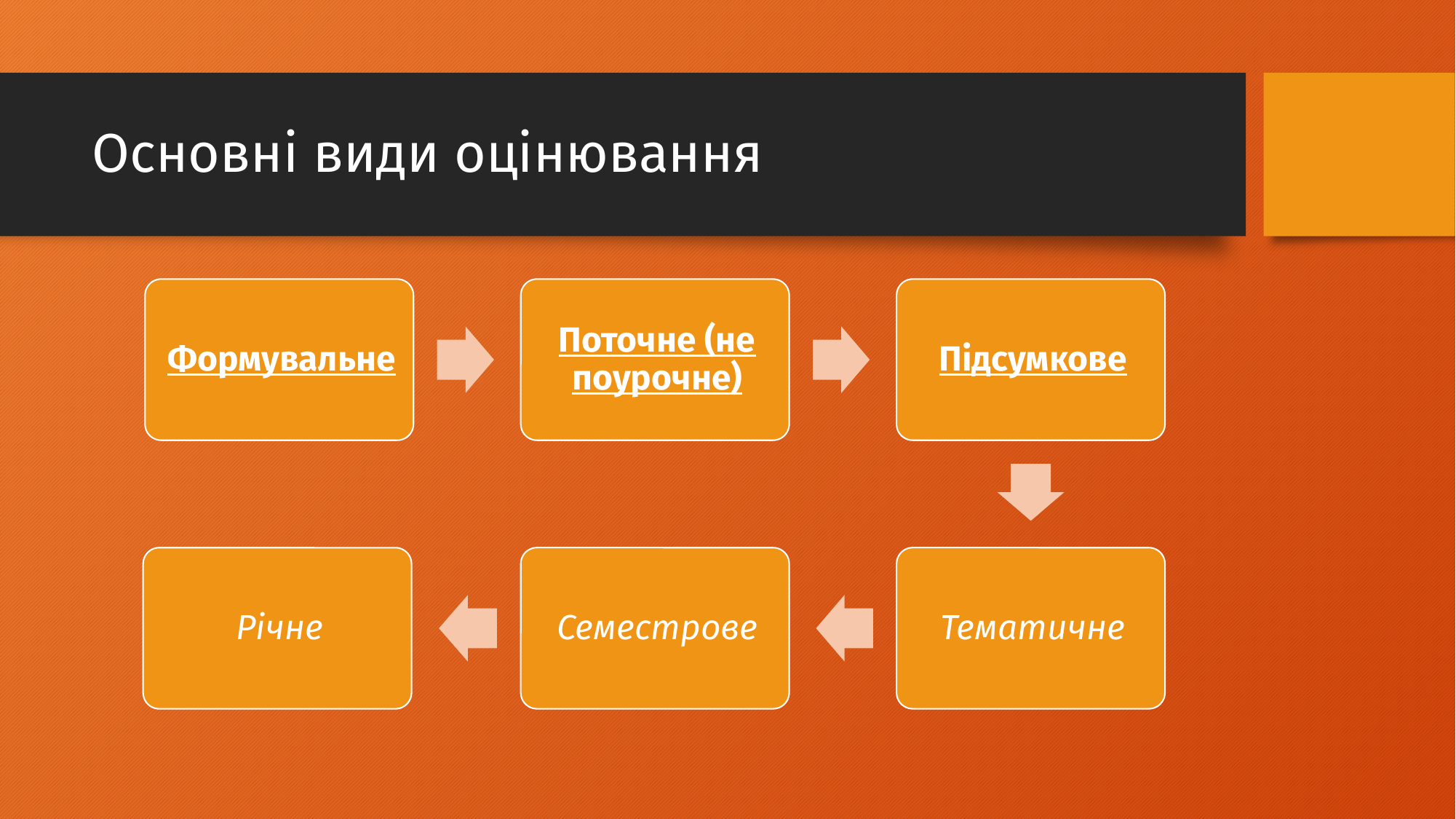

# Основні види оцінювання
Формувальне

Поточне (не поурочне)

Підсумкове

Тематичне

Семестрове

Річне